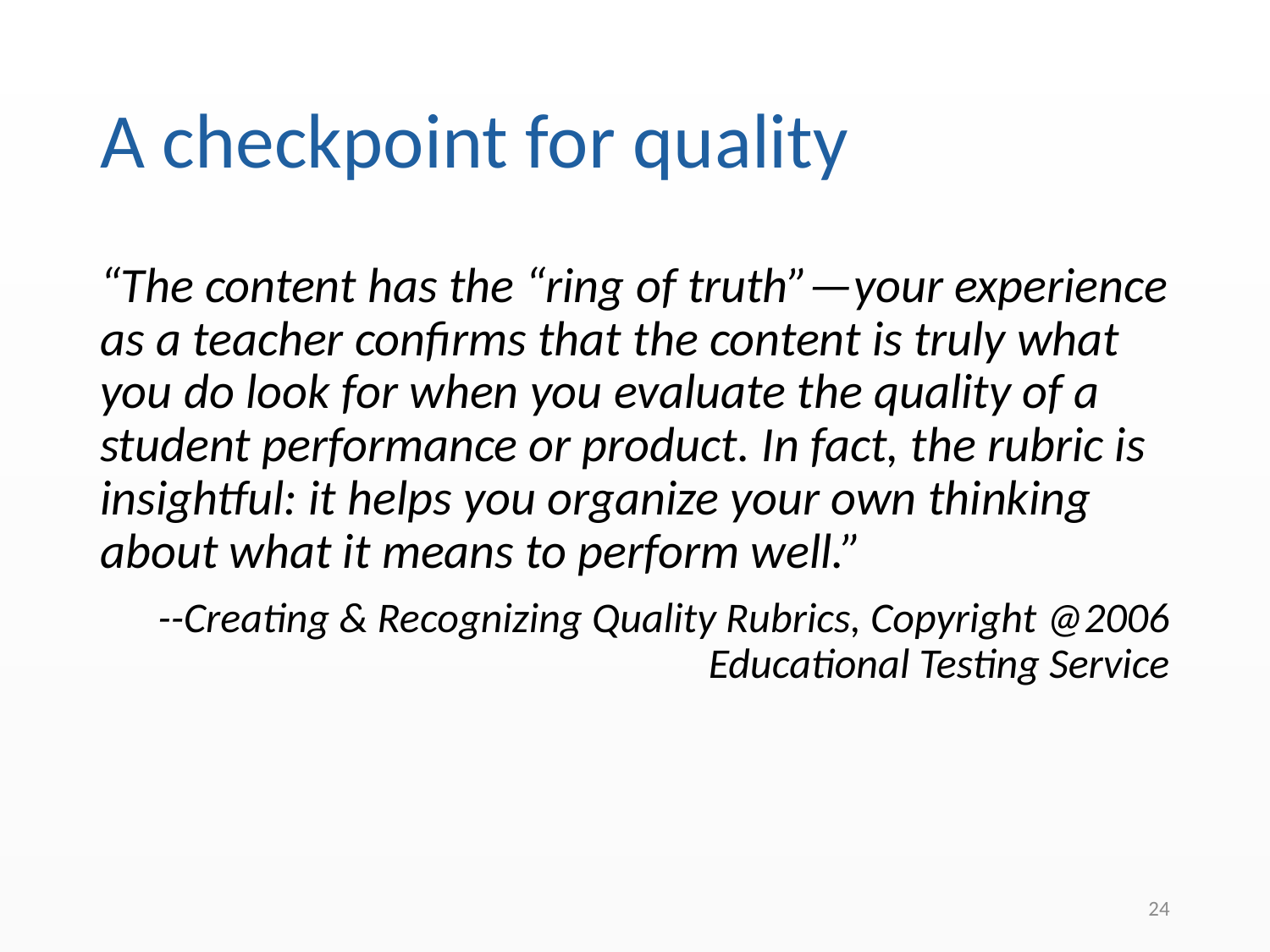

# A checkpoint for quality
“The content has the “ring of truth”—your experience as a teacher confirms that the content is truly what you do look for when you evaluate the quality of a student performance or product. In fact, the rubric is insightful: it helps you organize your own thinking about what it means to perform well.”
--Creating & Recognizing Quality Rubrics, Copyright @2006 Educational Testing Service

24